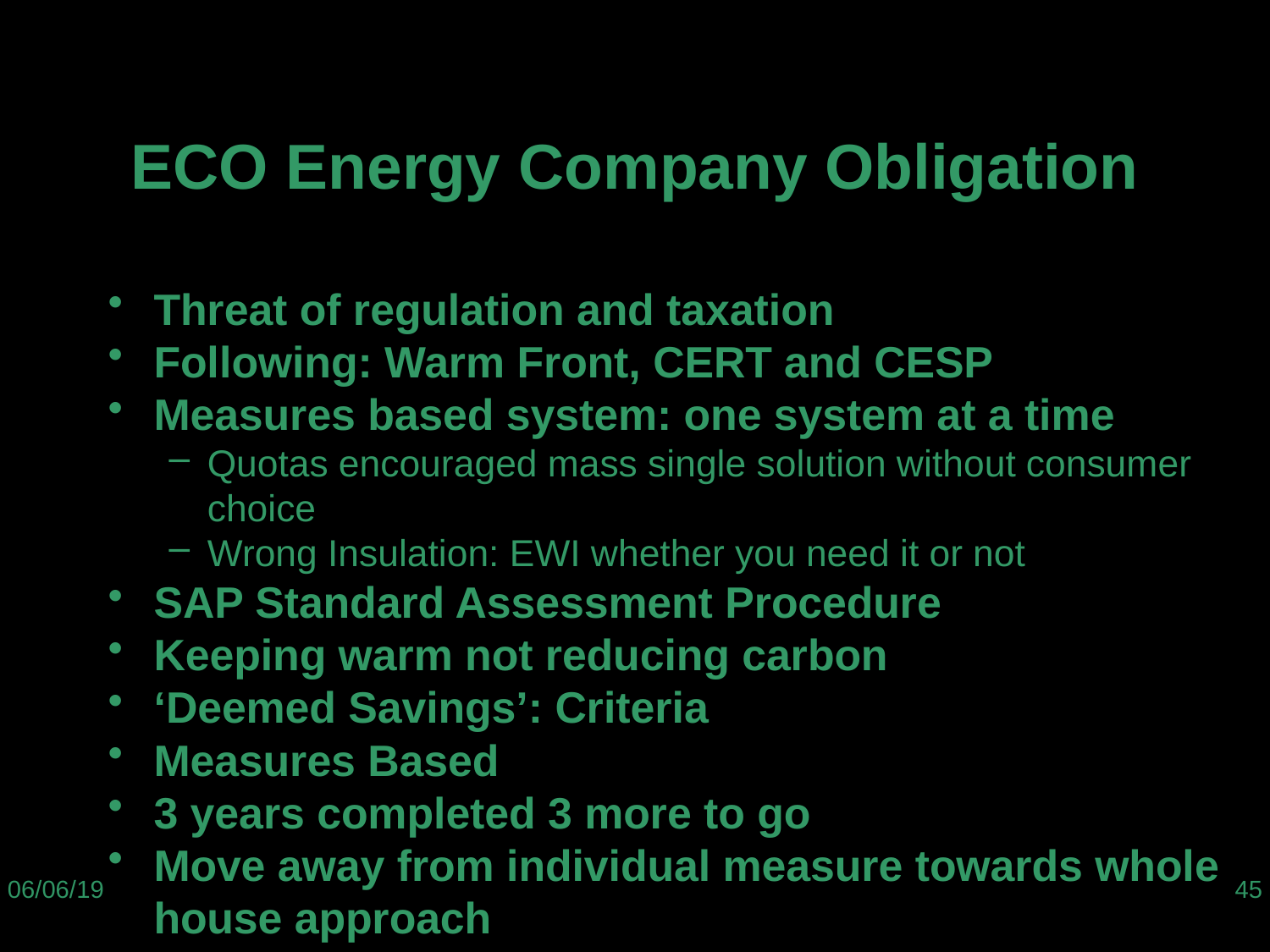

Threat of regulation and taxation
Following: Warm Front, CERT and CESP
Measures based system: one system at a time
Quotas encouraged mass single solution without consumer choice
Wrong Insulation: EWI whether you need it or not
SAP Standard Assessment Procedure
Keeping warm not reducing carbon
‘Deemed Savings’: Criteria
Measures Based
3 years completed 3 more to go
Move away from individual measure towards whole house approach
ECO Energy Company Obligation
06/06/19
45